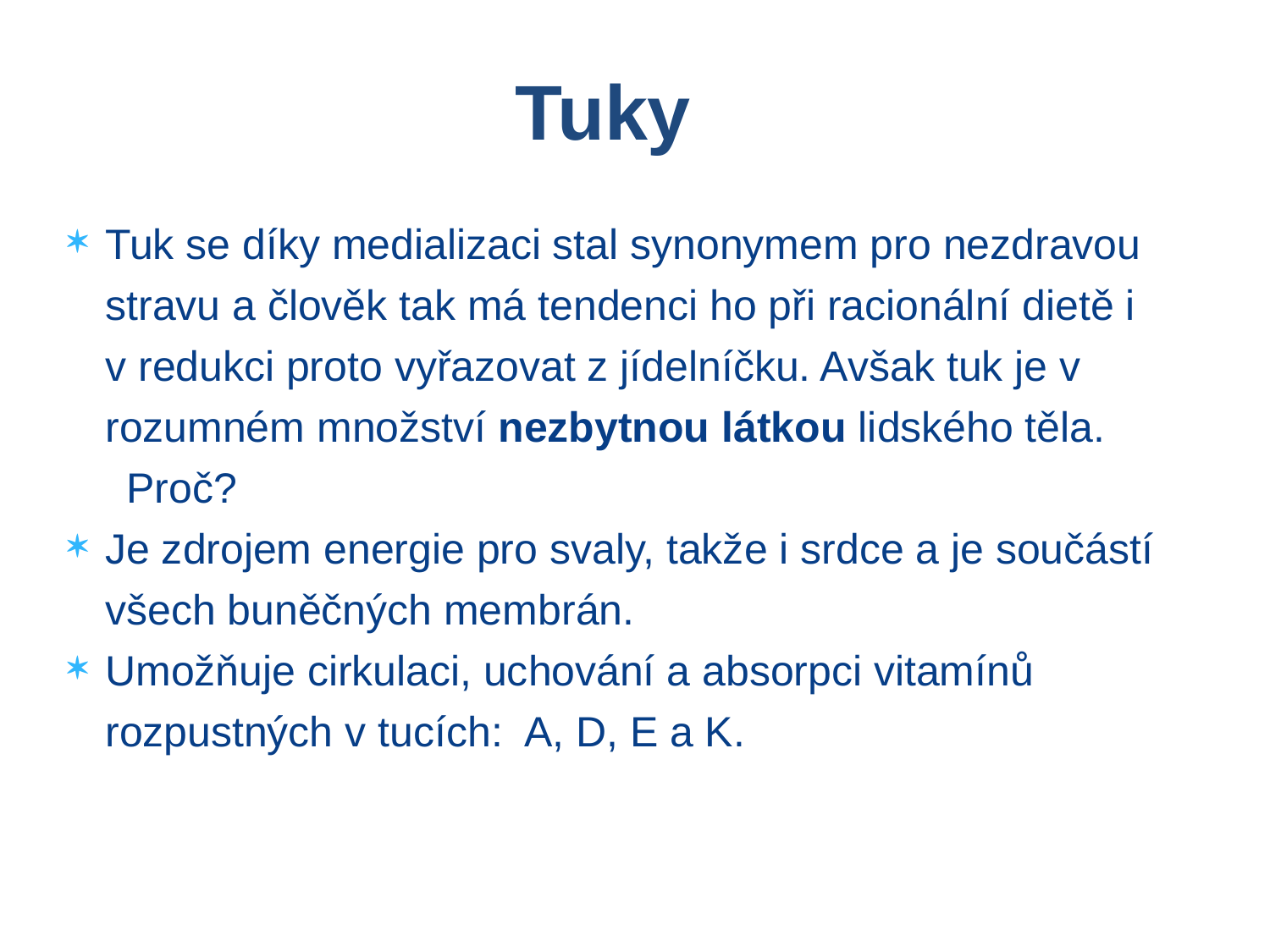

Tuky
Tuk se díky medializaci stal synonymem pro nezdravou stravu a člověk tak má tendenci ho při racionální dietě i v redukci proto vyřazovat z jídelníčku. Avšak tuk je v rozumném množství nezbytnou látkou lidského těla.
     Proč?
Je zdrojem energie pro svaly, takže i srdce a je součástí všech buněčných membrán.
Umožňuje cirkulaci, uchování a absorpci vitamínů rozpustných v tucích:  A, D, E a K.